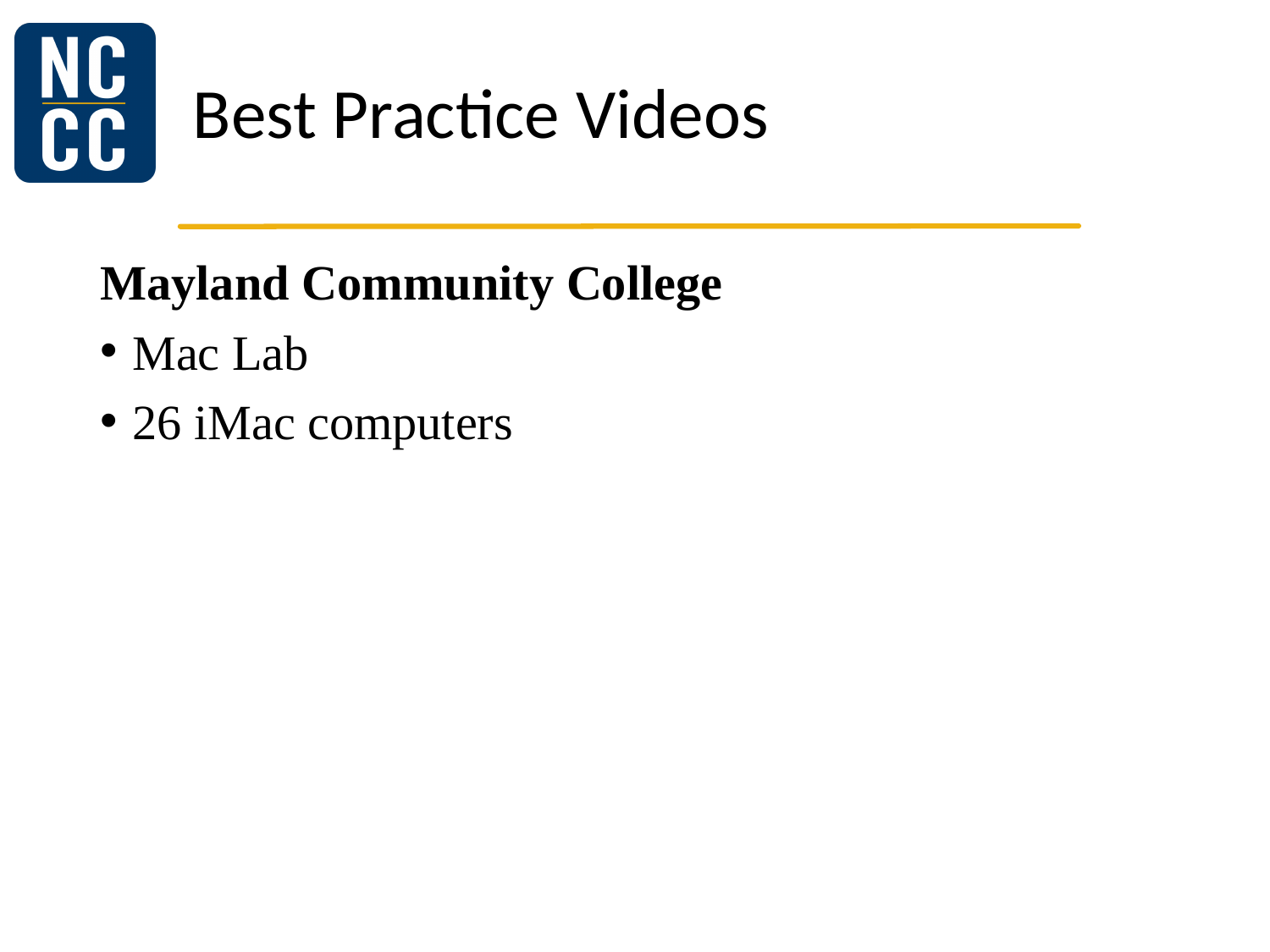

# Best Practice Videos
Mayland Community College
Mac Lab
26 iMac computers